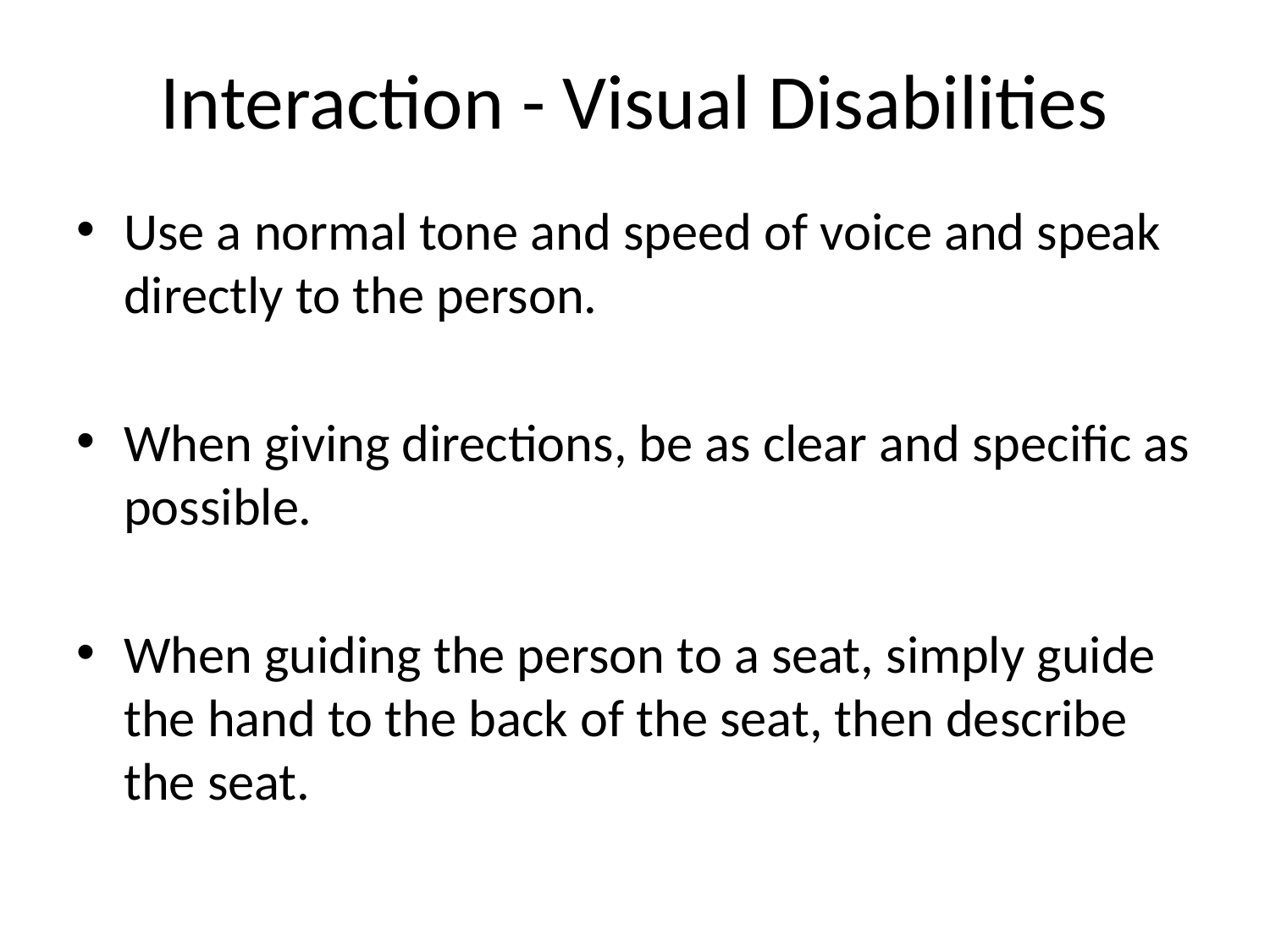

# Interaction - Visual Disabilities
Use a normal tone and speed of voice and speak directly to the person.

When giving directions, be as clear and specific as possible.

When guiding the person to a seat, simply guide the hand to the back of the seat, then describe the seat.